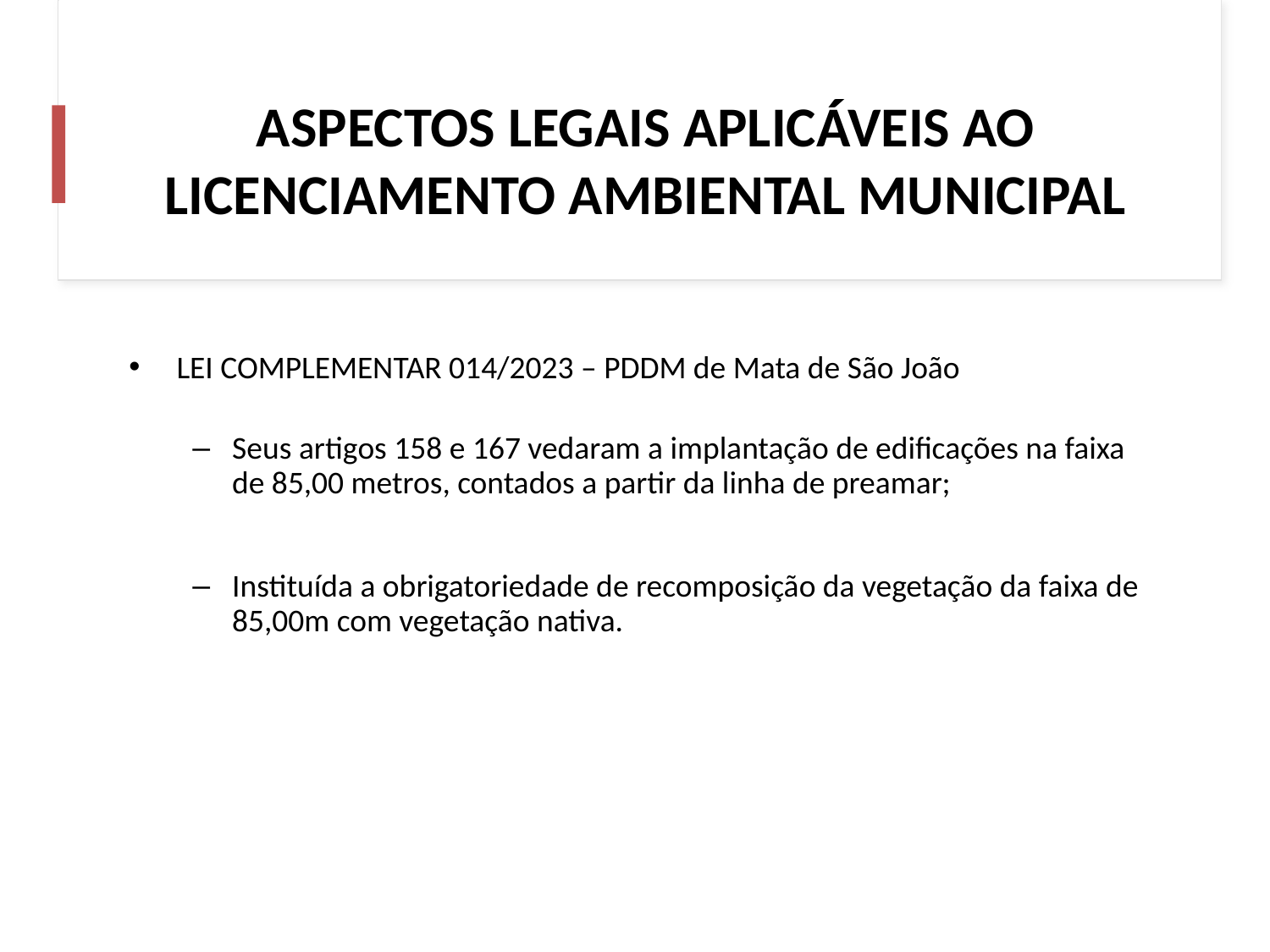

# ASPECTOS LEGAIS APLICÁVEIS AO LICENCIAMENTO AMBIENTAL MUNICIPAL

LEI COMPLEMENTAR 014/2023 – PDDM de Mata de São João

Seus artigos 158 e 167 vedaram a implantação de edificações na faixa de 85,00 metros, contados a partir da linha de preamar;

Instituída a obrigatoriedade de recomposição da vegetação da faixa de 85,00m com vegetação nativa.